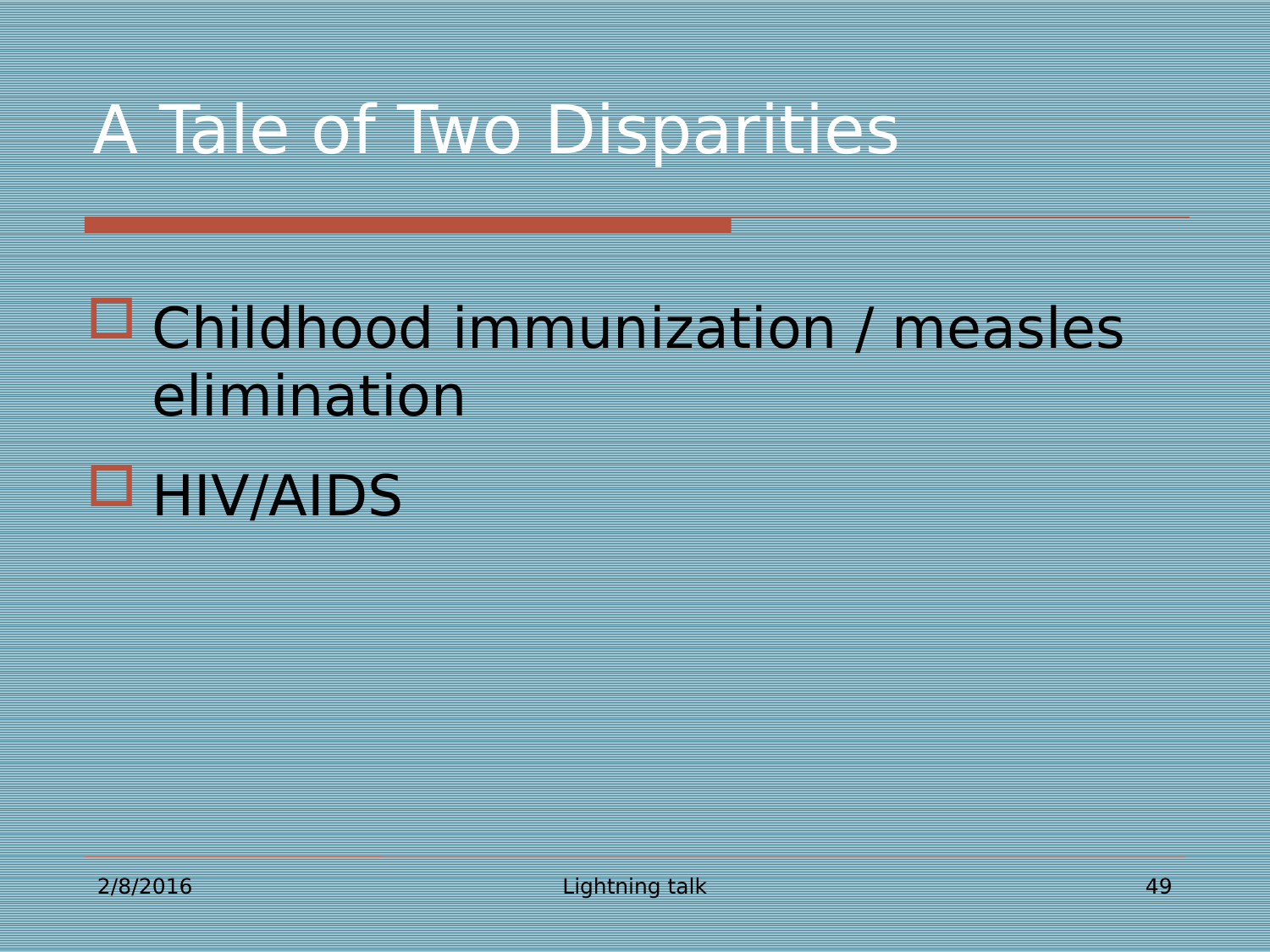

# A Tale of Two Disparities
Childhood immunization / measles elimination
HIV/AIDS
2/8/2016
Lightning talk
49